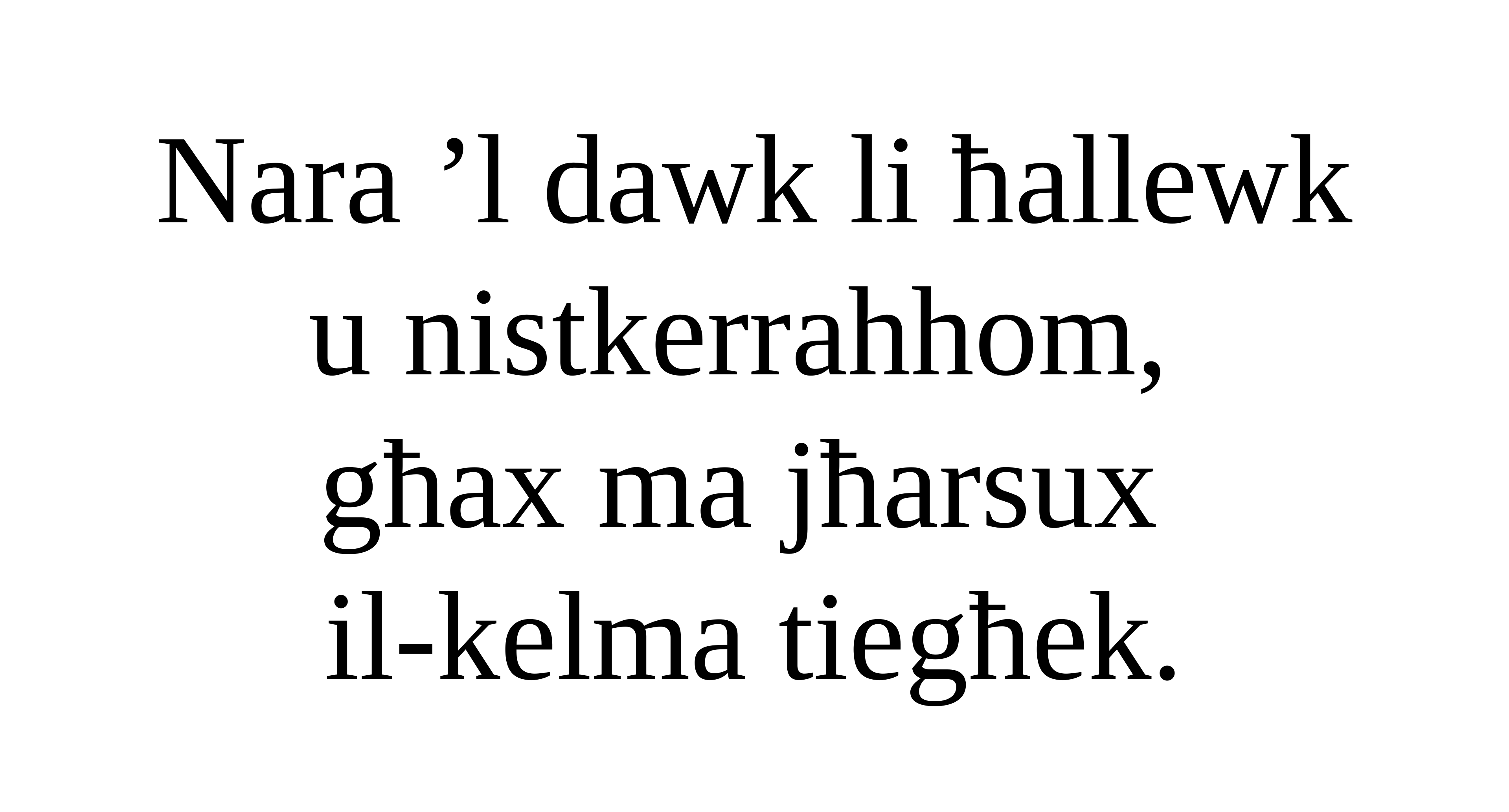

Nara ’l dawk li ħallewk
u nistkerrahhom,
għax ma jħarsux
il-kelma tiegħek.